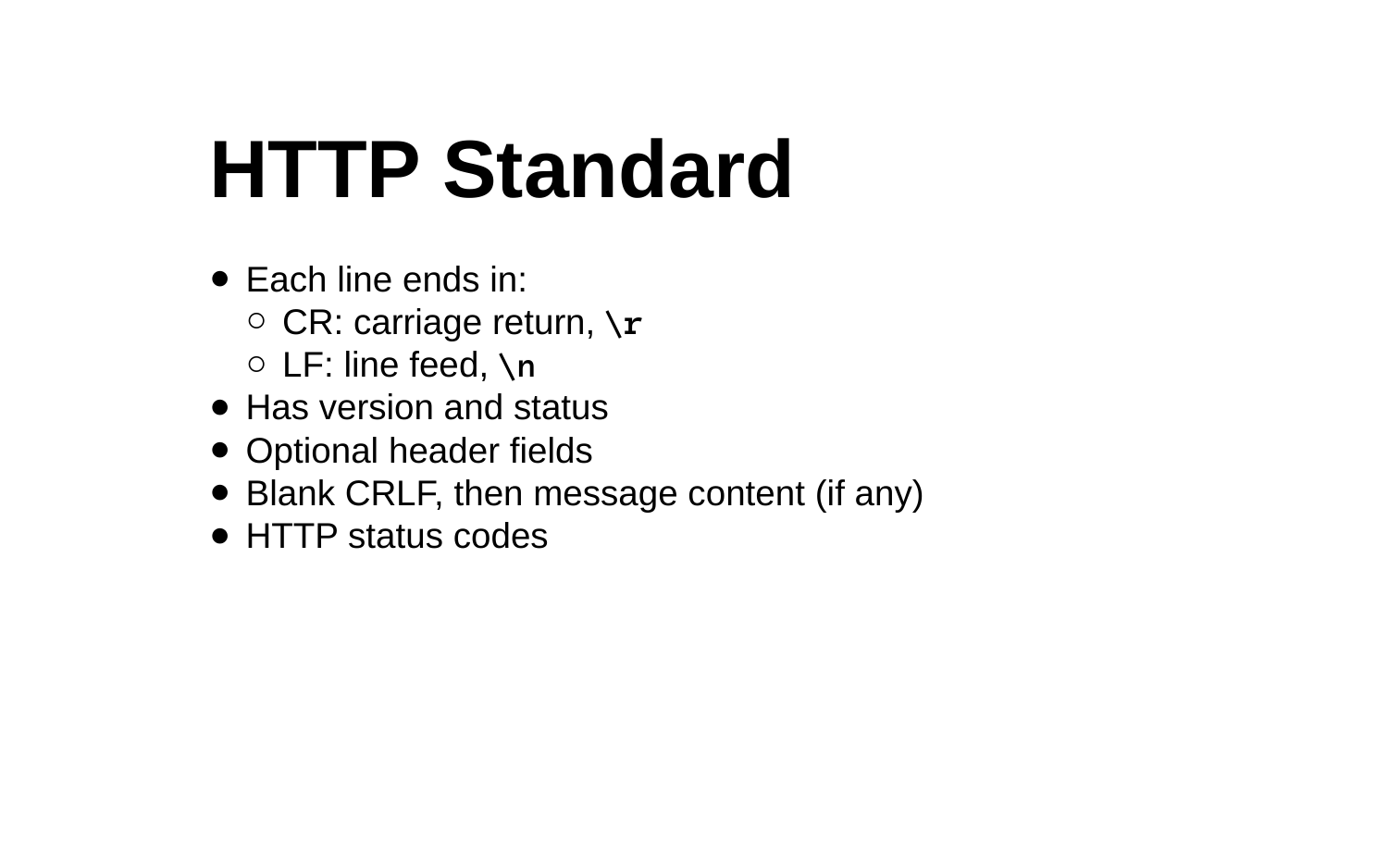

HTTP Standard
Each line ends in:
CR: carriage return, \r
LF: line feed, \n
Has version and status
Optional header fields
Blank CRLF, then message content (if any)
HTTP status codes